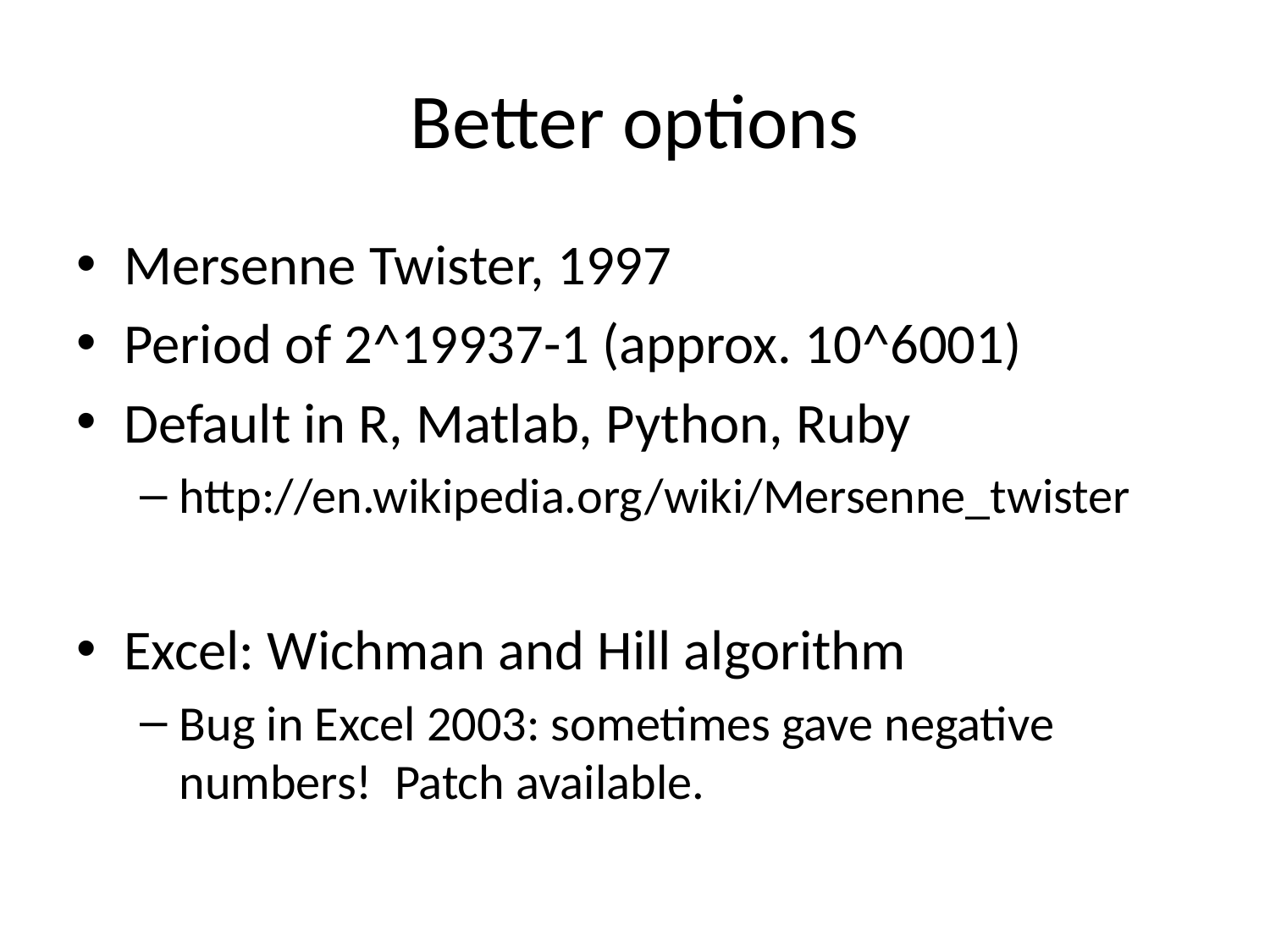

# Better options
Mersenne Twister, 1997
Period of 2^19937-1 (approx. 10^6001)
Default in R, Matlab, Python, Ruby
http://en.wikipedia.org/wiki/Mersenne_twister

Excel: Wichman and Hill algorithm
Bug in Excel 2003: sometimes gave negative numbers!  Patch available.